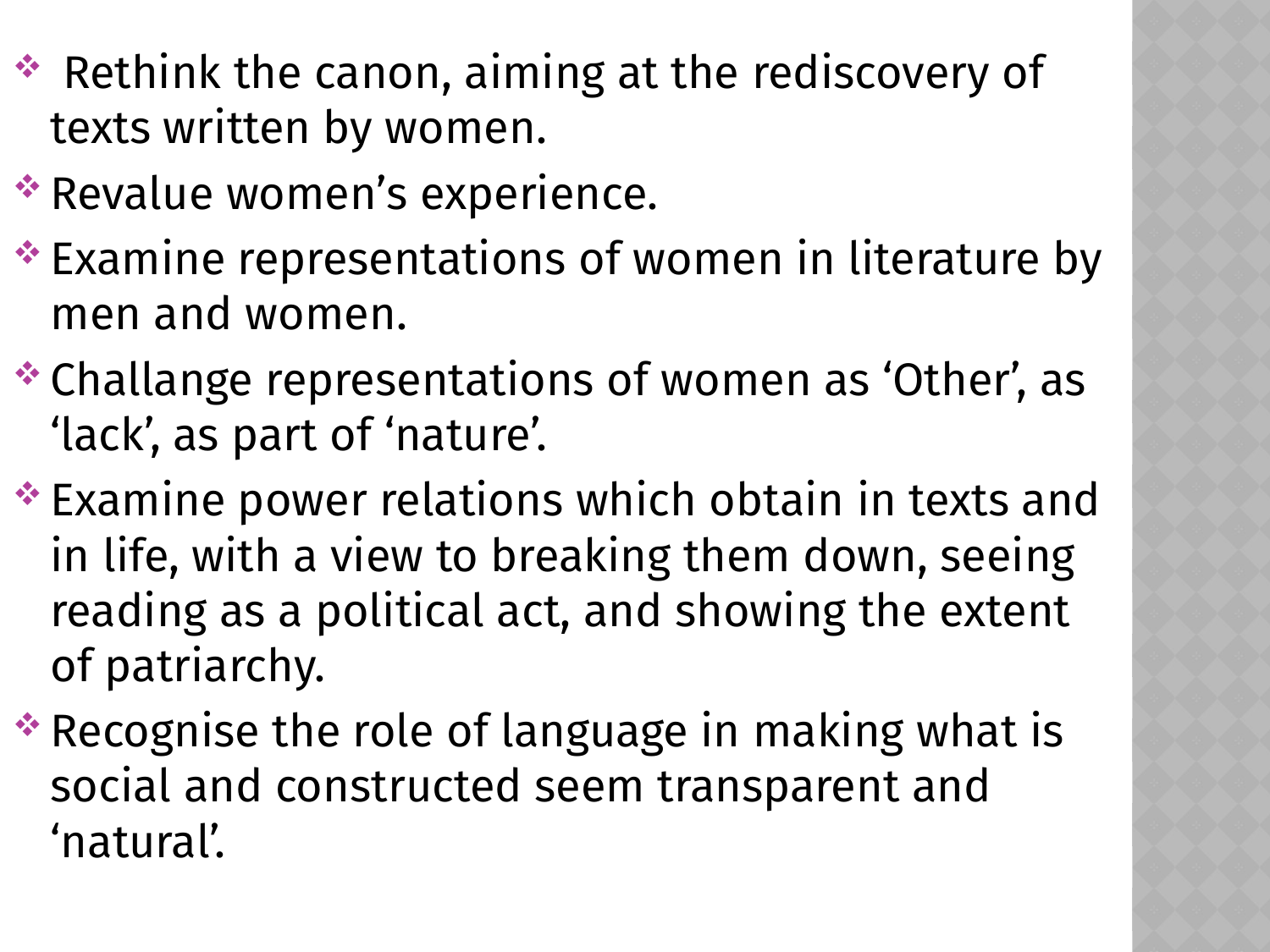

Rethink the canon, aiming at the rediscovery of texts written by women.
Revalue women’s experience.
Examine representations of women in literature by men and women.
Challange representations of women as ‘Other’, as ‘lack’, as part of ‘nature’.
Examine power relations which obtain in texts and in life, with a view to breaking them down, seeing  reading as a political act, and showing the extent of patriarchy.
Recognise the role of language in making what is social and constructed seem transparent and ‘natural’.